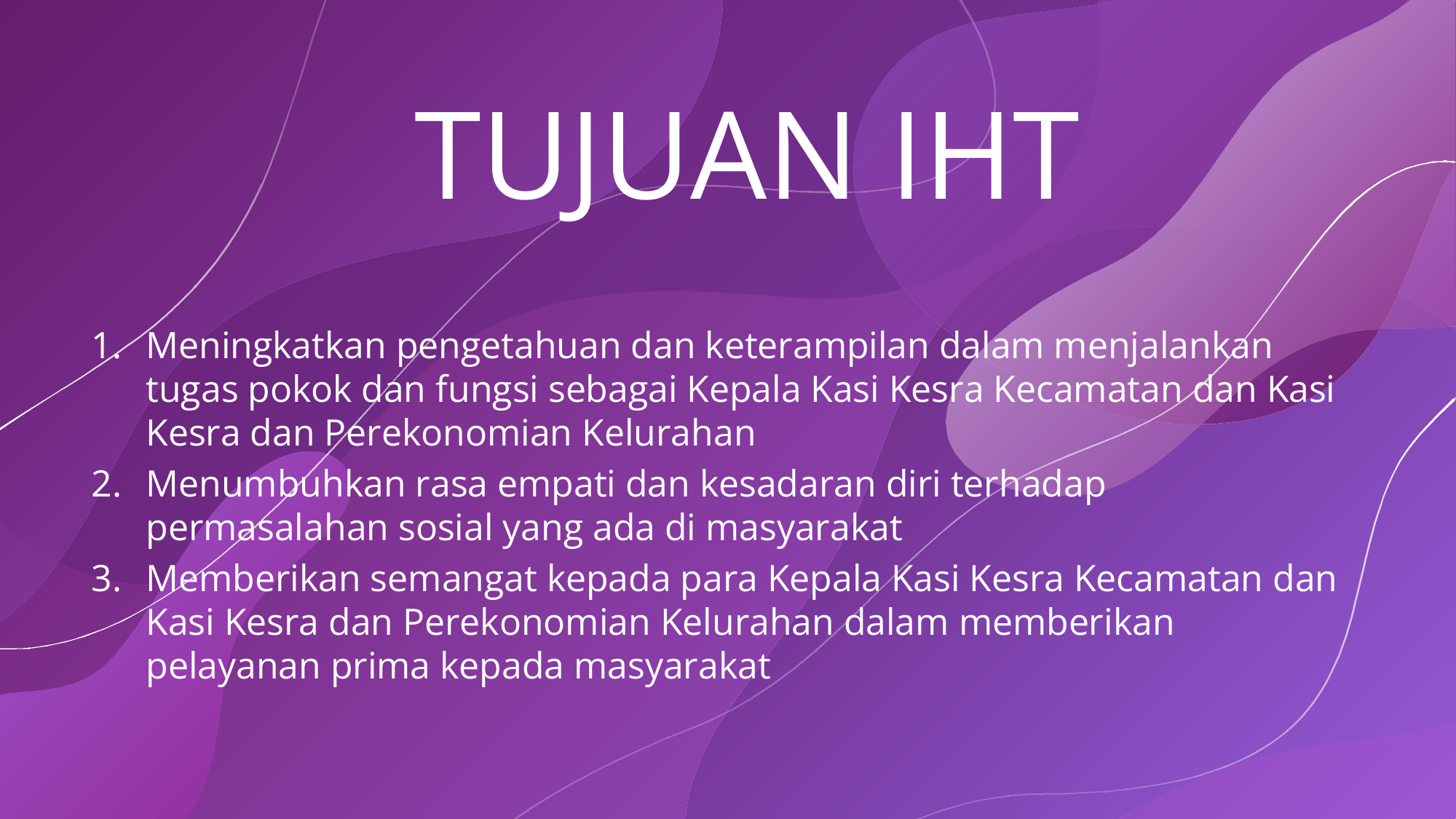

# TUJUAN IHT
Meningkatkan pengetahuan dan keterampilan dalam menjalankan tugas pokok dan fungsi sebagai Kepala Kasi Kesra Kecamatan dan Kasi Kesra dan Perekonomian Kelurahan
Menumbuhkan rasa empati dan kesadaran diri terhadap permasalahan sosial yang ada di masyarakat
Memberikan semangat kepada para Kepala Kasi Kesra Kecamatan dan Kasi Kesra dan Perekonomian Kelurahan dalam memberikan pelayanan prima kepada masyarakat